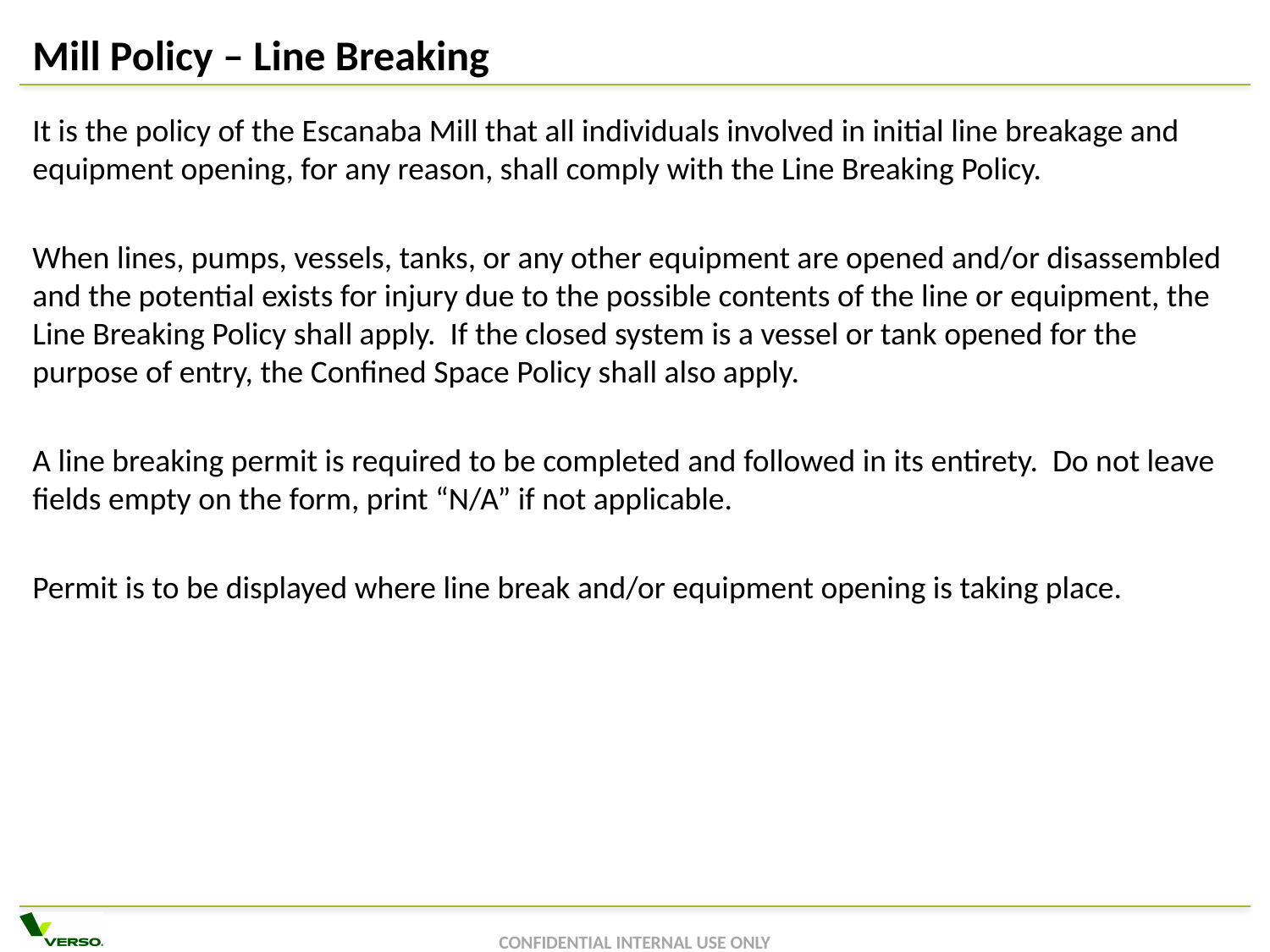

# Mill Policy – Line Breaking
It is the policy of the Escanaba Mill that all individuals involved in initial line breakage and equipment opening, for any reason, shall comply with the Line Breaking Policy.

When lines, pumps, vessels, tanks, or any other equipment are opened and/or disassembled and the potential exists for injury due to the possible contents of the line or equipment, the Line Breaking Policy shall apply.  If the closed system is a vessel or tank opened for the purpose of entry, the Confined Space Policy shall also apply.

A line breaking permit is required to be completed and followed in its entirety.  Do not leave fields empty on the form, print “N/A” if not applicable.

Permit is to be displayed where line break and/or equipment opening is taking place.